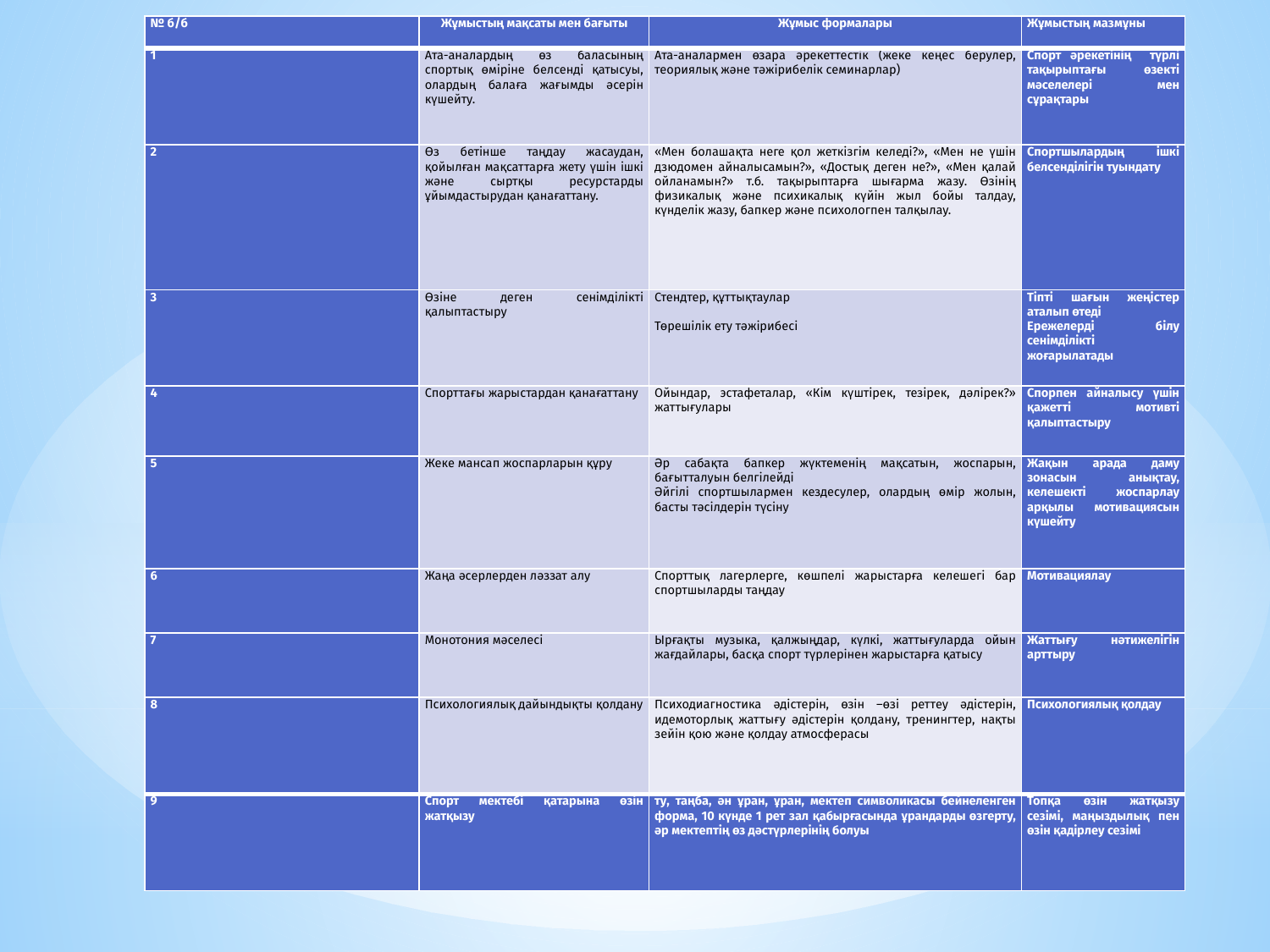

| № б/б | Жұмыстың мақсаты мен бағыты | Жұмыс формалары | Жұмыстың мазмұны |
| --- | --- | --- | --- |
| 1 | Ата-аналардың өз баласының спортық өміріне белсенді қатысуы, олардың балаға жағымды әсерін күшейту. | Ата-аналармен өзара әрекеттестік (жеке кеңес берулер, теориялық және тәжірибелік семинарлар) | Спорт әрекетінің түрлі тақырыптағы өзекті мәселелері мен сұрақтары |
| 2 | Өз бетінше таңдау жасаудан, қойылған мақсаттарға жету үшін ішкі және сыртқы ресурстарды ұйымдастырудан қанағаттану. | «Мен болашақта неге қол жеткізгім келеді?», «Мен не үшін дзюдомен айналысамын?», «Достық деген не?», «Мен қалай ойланамын?» т.б. тақырыптарға шығарма жазу. Өзінің физикалық және психикалық күйін жыл бойы талдау, күнделік жазу, бапкер және психологпен талқылау. | Спортшылардың ішкі белсенділігін туындату |
| 3 | Өзіне деген сенімділікті қалыптастыру | Стендтер, құттықтаулар   Төрешілік ету тәжірибесі | Тіпті шағын жеңістер аталып өтеді Ережелерді білу сенімділікті жоғарылатады |
| 4 | Спорттағы жарыстардан қанағаттану | Ойындар, эстафеталар, «Кім күштірек, тезірек, дәлірек?» жаттығулары | Спорпен айналысу үшін қажетті мотивті қалыптастыру |
| 5 | Жеке мансап жоспарларын құру | Әр сабақта бапкер жүктеменің мақсатын, жоспарын, бағытталуын белгілейді Әйгілі спортшылармен кездесулер, олардың өмір жолын, басты тәсілдерін түсіну | Жақын арада даму зонасын анықтау, келешекті жоспарлау арқылы мотивациясын күшейту |
| 6 | Жаңа әсерлерден ләззат алу | Спорттық лагерлерге, көшпелі жарыстарға келешегі бар спортшыларды таңдау | Мотивациялау |
| 7 | Монотония мәселесі | Ырғақты музыка, қалжыңдар, күлкі, жаттығуларда ойын жағдайлары, басқа спорт түрлерінен жарыстарға қатысу | Жаттығу нәтижелігін арттыру |
| 8 | Психологиялық дайындықты қолдану | Психодиагностика әдістерін, өзін –өзі реттеу әдістерін, идемоторлық жаттығу әдістерін қолдану, тренингтер, нақты зейін қою және қолдау атмосферасы | Психологиялық қолдау |
| 9 | Спорт мектебі қатарына өзін жатқызу | ту, таңба, ән ұран, ұран, мектеп символикасы бейнеленген форма, 10 күнде 1 рет зал қабырғасында ұрандарды өзгерту, әр мектептің өз дәстүрлерінің болуы | Топқа өзін жатқызу сезімі, маңыздылық пен өзін қадірлеу сезімі |